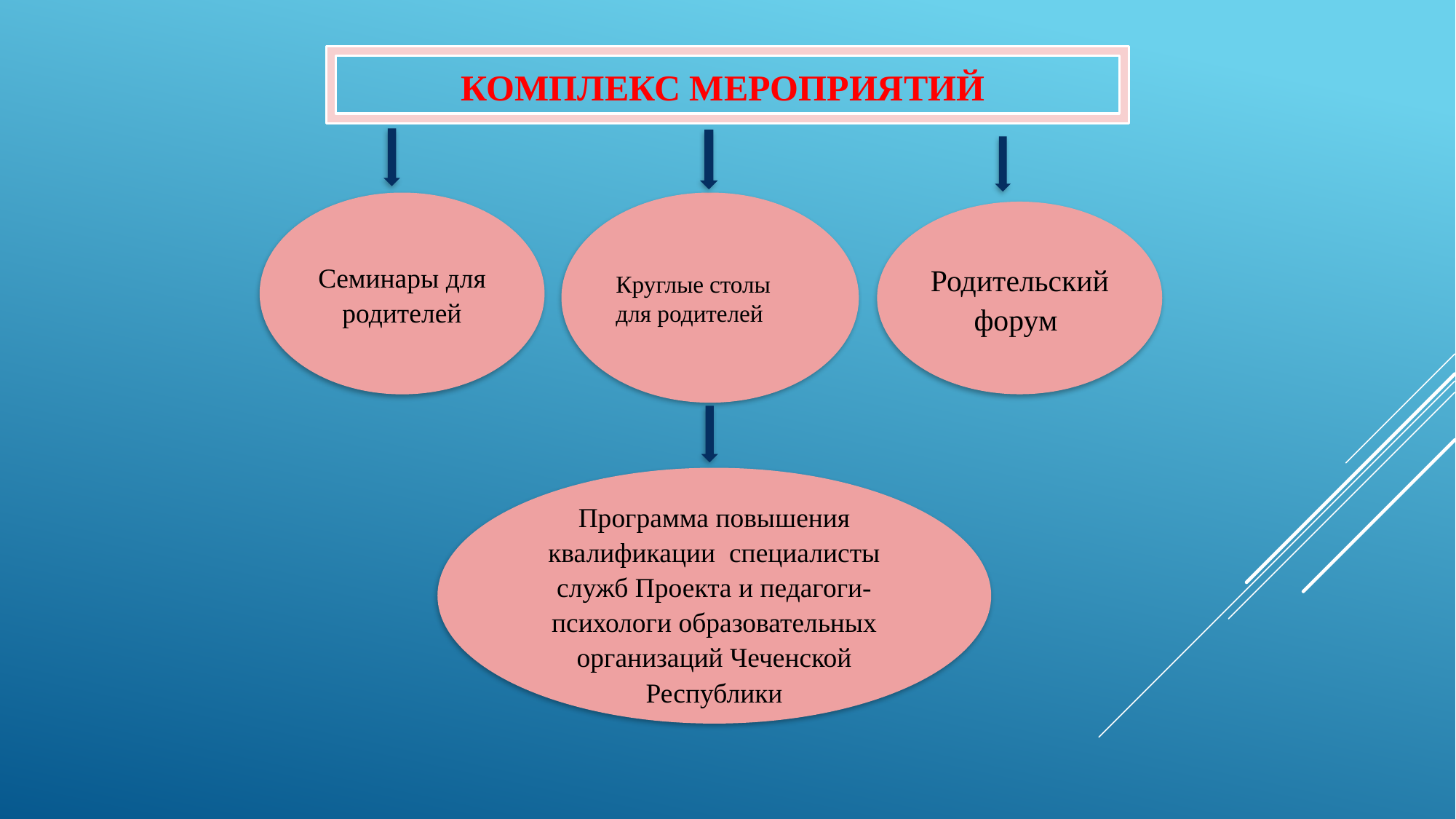

КОМПЛЕКС МЕРОПРИЯТИЙ

Cеминары для родителей
Круглые столы для родителей
Родительский форум

Программа повышения квалификации  специалисты служб Проекта и педагоги- психологи образовательных организаций Чеченской Республики